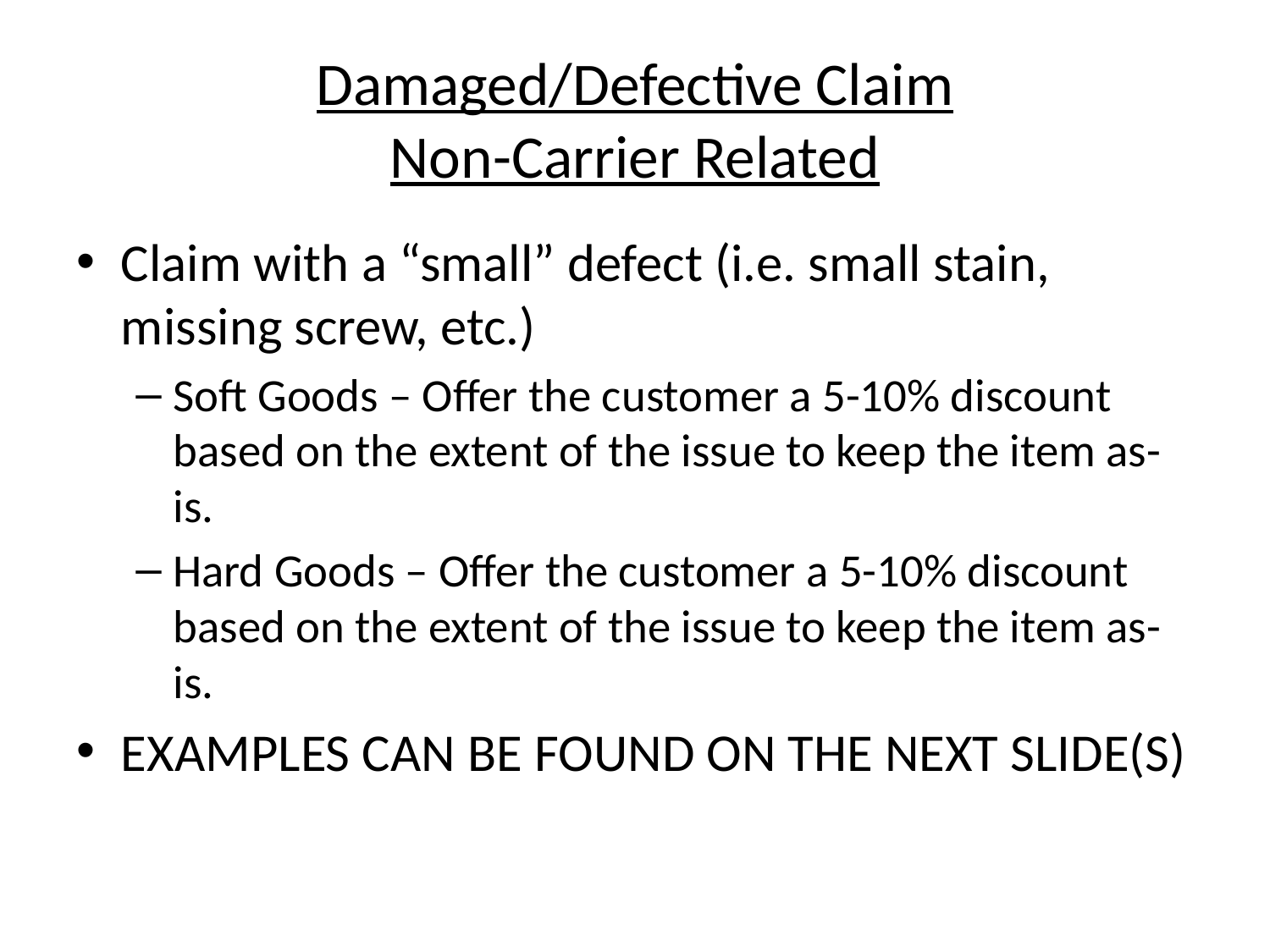

# Damaged/Defective Claim Non-Carrier Related
Claim with a “small” defect (i.e. small stain, missing screw, etc.)
Soft Goods – Offer the customer a 5-10% discount based on the extent of the issue to keep the item as-is.
Hard Goods – Offer the customer a 5-10% discount based on the extent of the issue to keep the item as-is.
EXAMPLES CAN BE FOUND ON THE NEXT SLIDE(S)